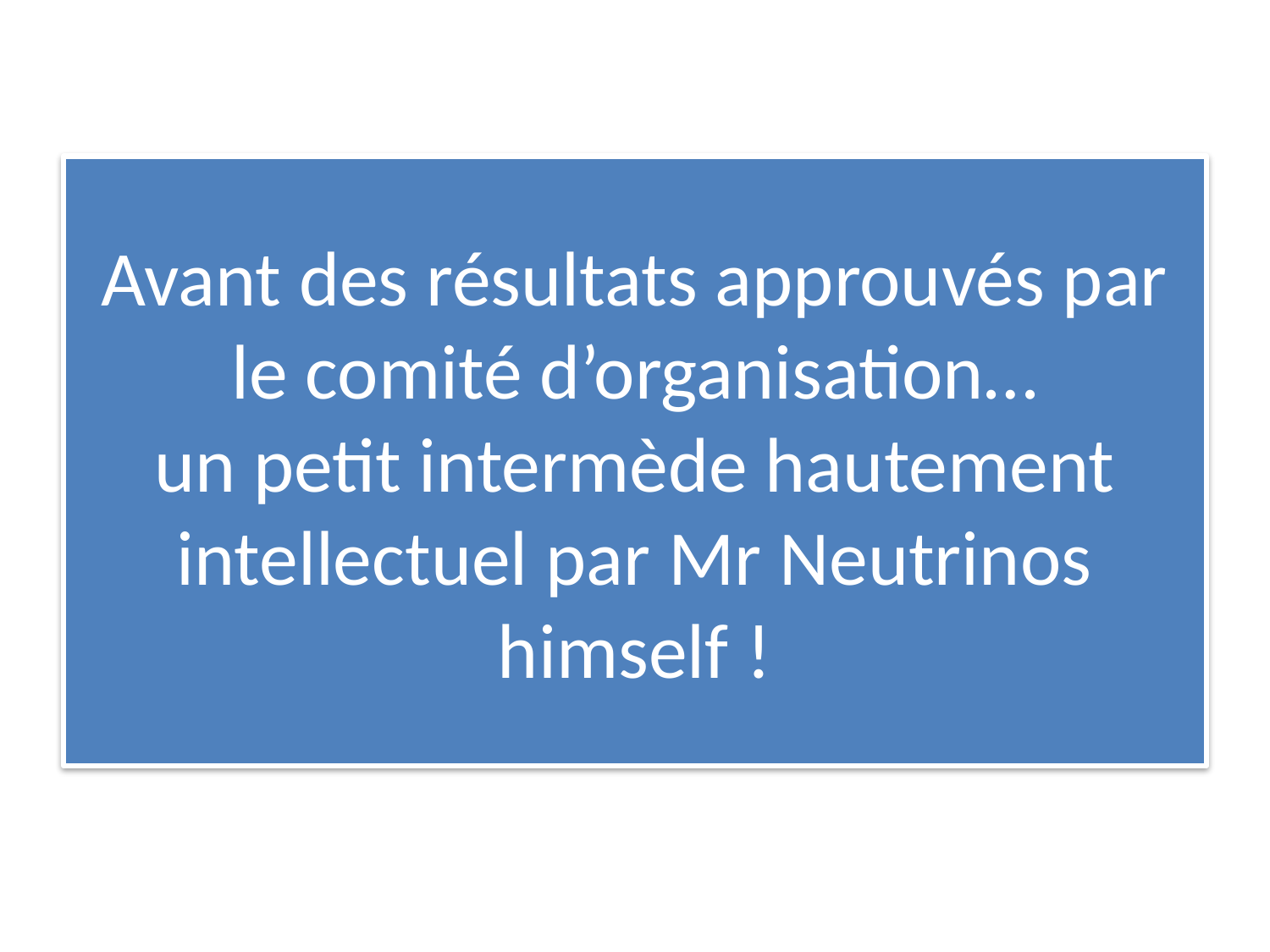

# Avant des résultats approuvés par le comité d’organisation… un petit intermède hautement intellectuel par Mr Neutrinos himself !